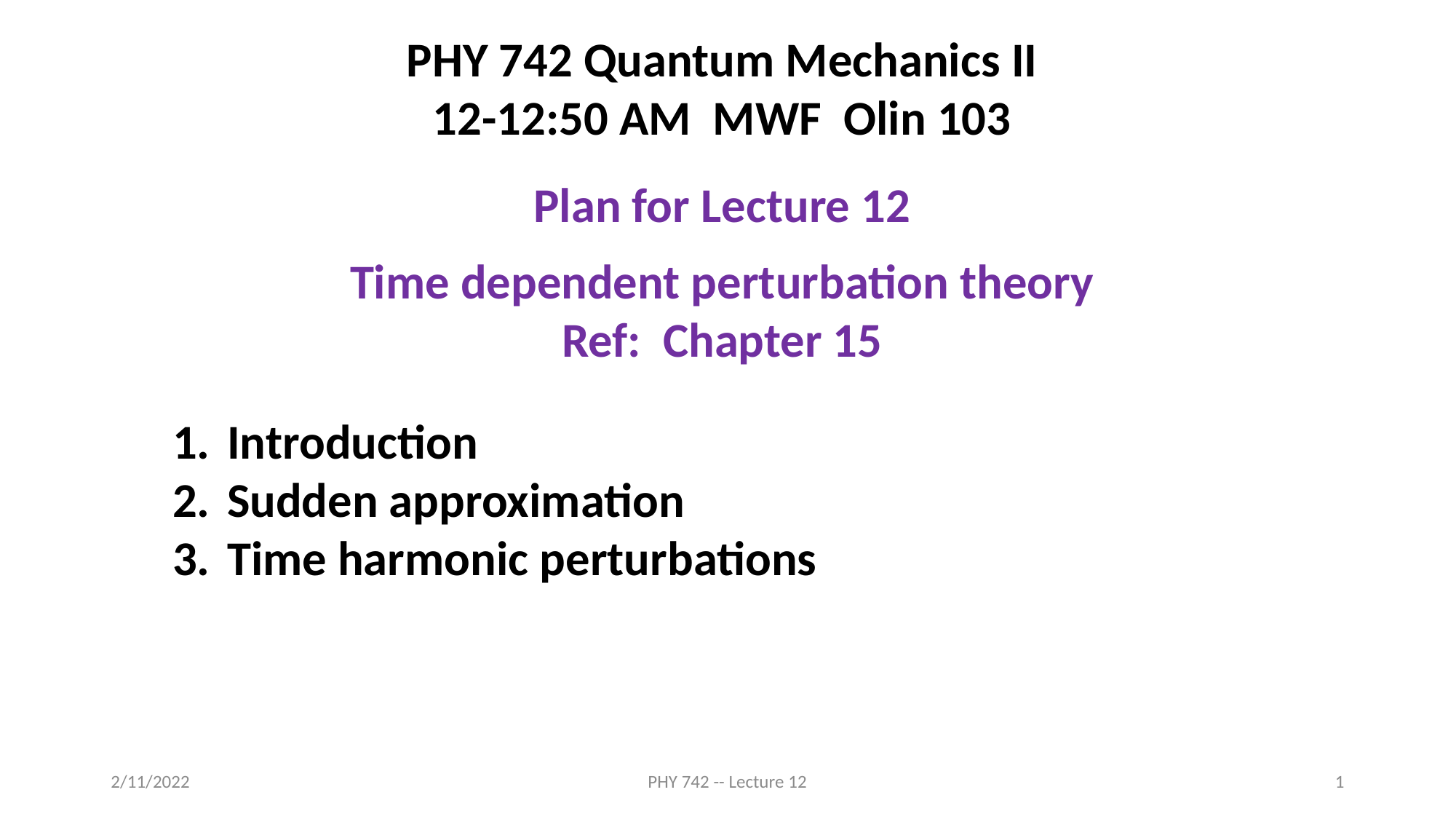

PHY 742 Quantum Mechanics II
12-12:50 AM  MWF  Olin 103
Plan for Lecture 12

Time dependent perturbation theory
Ref:  Chapter 15

Introduction
Sudden approximation
Time harmonic perturbations
2/11/2022
PHY 742 -- Lecture 12
1